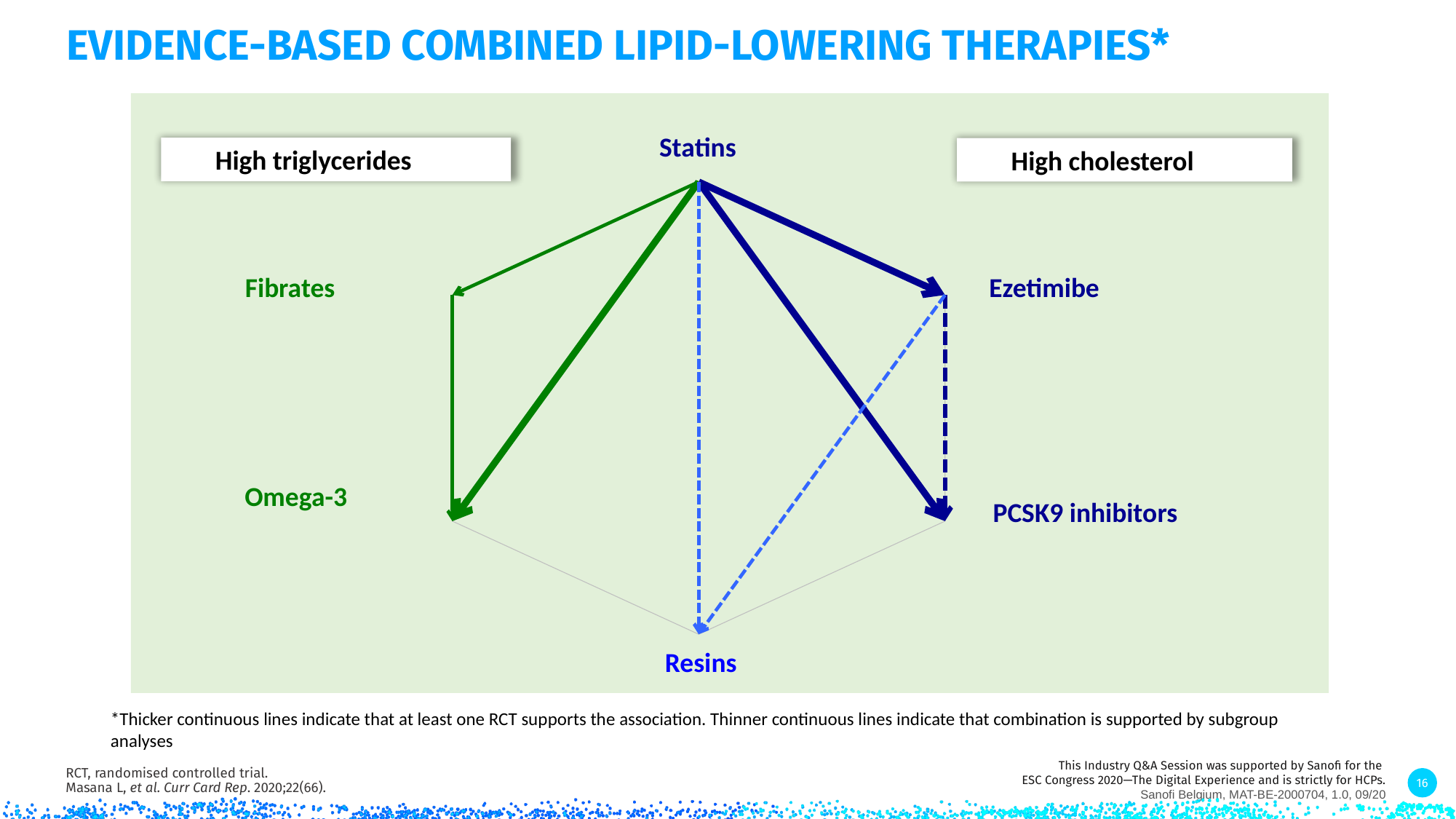

# Evidence-based combined lipid-lowering therapies*

  Statins
       High triglycerides
       High cholesterol

Fibrates
Ezetimibe
      Omega-3
PCSK9 inhibitors
Resins
*Thicker continuous lines indicate that at least one RCT supports the association. Thinner continuous lines indicate that combination is supported by subgroup analyses
RCT, randomised controlled trial.
Masana L, et al. Curr Card Rep. 2020;22(66).